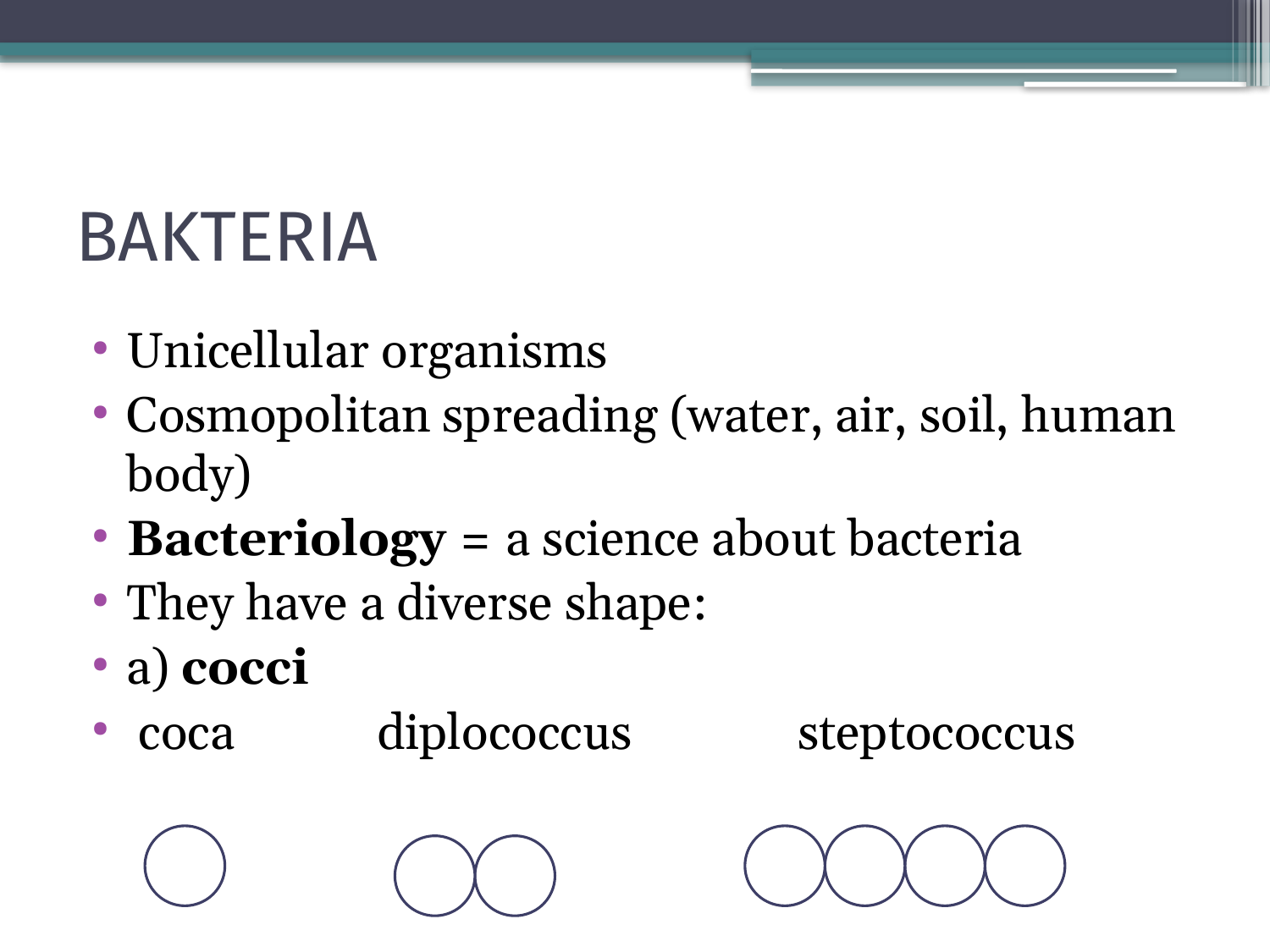

# BAKTERIA
Unicellular organisms
Cosmopolitan spreading (water, air, soil, human body)
Bacteriology = a science about bacteria
They have a diverse shape:
a) cocci
 coca            diplococcus              steptococcus